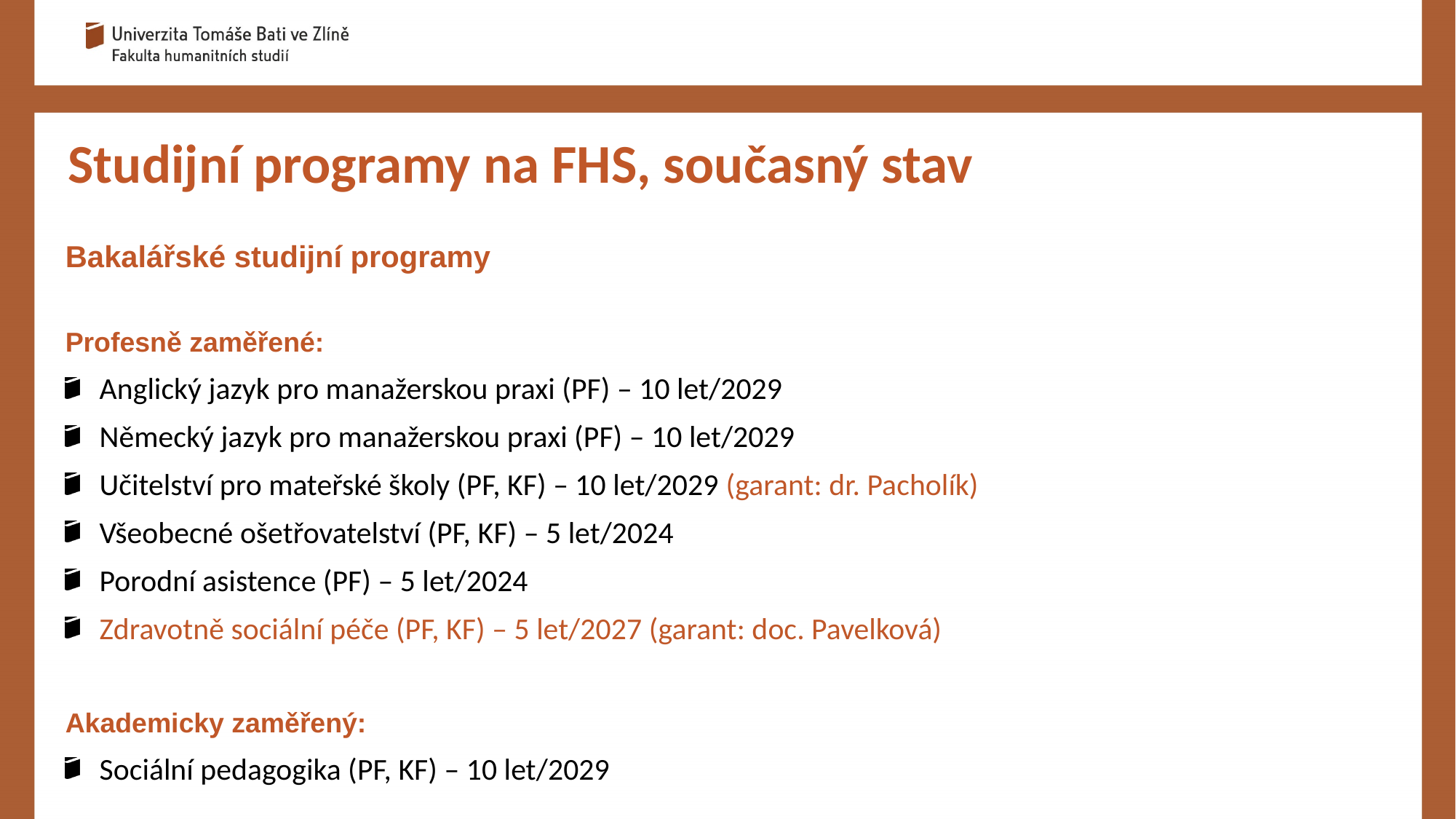

Studijní programy na FHS, současný stav
Bakalářské studijní programy

Profesně zaměřené:
Anglický jazyk pro manažerskou praxi (PF) – 10 let/2029
Německý jazyk pro manažerskou praxi (PF) – 10 let/2029
Učitelství pro mateřské školy (PF, KF) – 10 let/2029 (garant: dr. Pacholík)
Všeobecné ošetřovatelství (PF, KF) – 5 let/2024
Porodní asistence (PF) – 5 let/2024
Zdravotně sociální péče (PF, KF) – 5 let/2027 (garant: doc. Pavelková)

Akademicky zaměřený:
Sociální pedagogika (PF, KF) – 10 let/2029